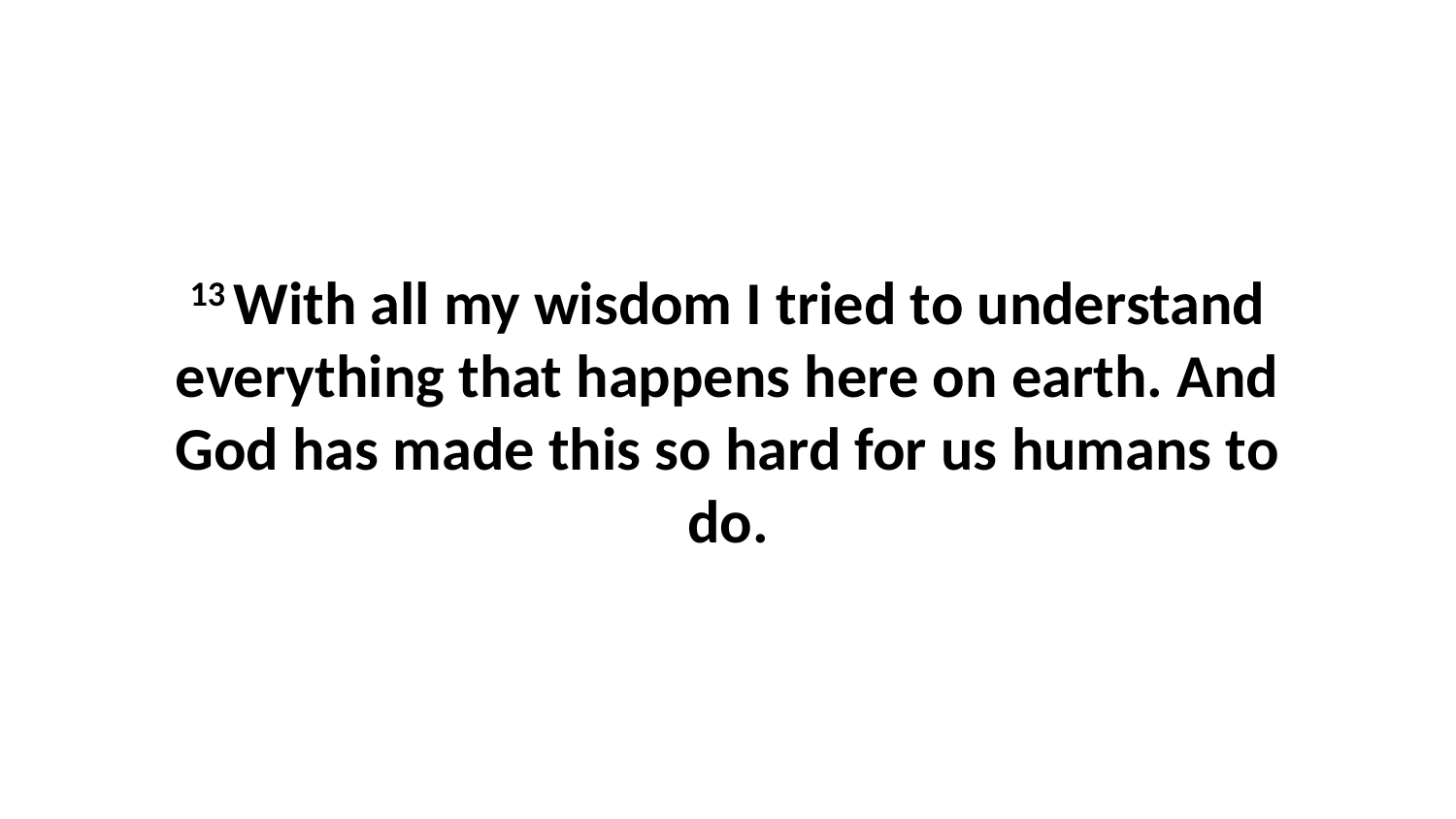

13 With all my wisdom I tried to understand everything that happens here on earth. And God has made this so hard for us humans to do.